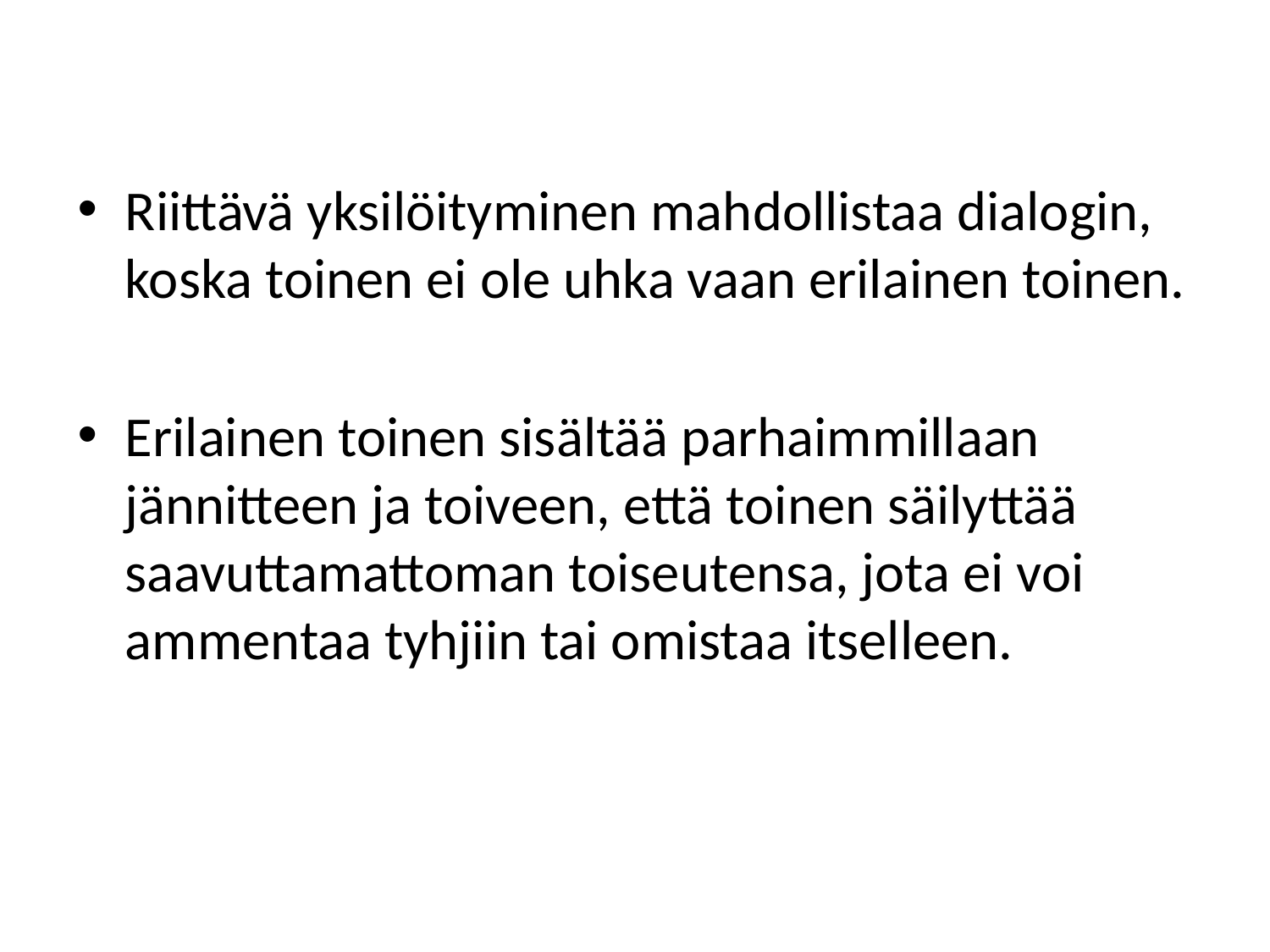

Riittävä yksilöityminen mahdollistaa dialogin, koska toinen ei ole uhka vaan erilainen toinen.

Erilainen toinen sisältää parhaimmillaan jännitteen ja toiveen, että toinen säilyttää saavuttamattoman toiseutensa, jota ei voi ammentaa tyhjiin tai omistaa itselleen.